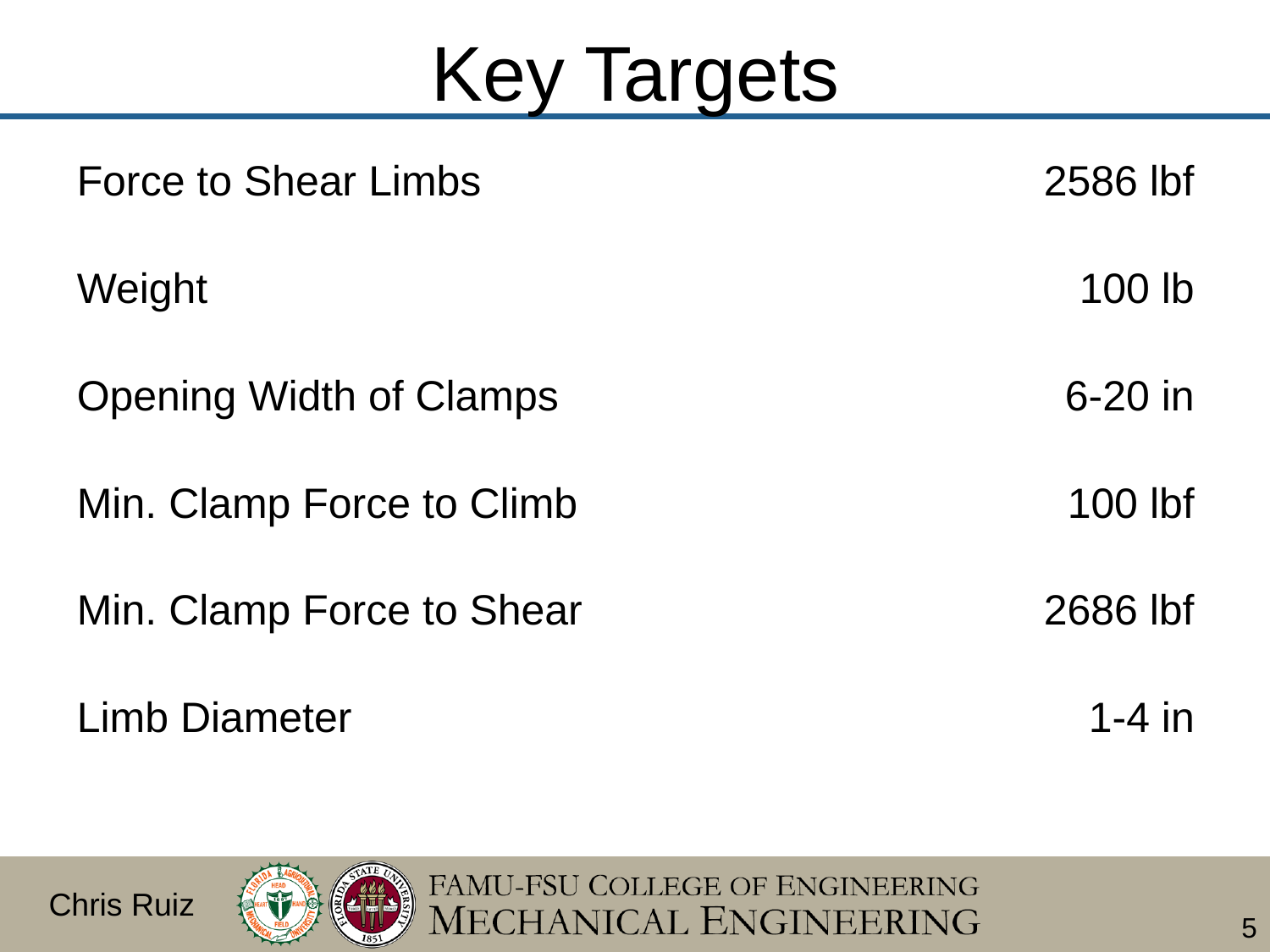

# Key Targets
| Force to Shear Limbs | 2586 lbf |
| --- | --- |
| Weight | 100 lb |
| Opening Width of Clamps | 6-20 in |
| Min. Clamp Force to Climb | 100 lbf |
| Min. Clamp Force to Shear | 2686 lbf |
| Limb Diameter | 1-4 in |
Chris Ruiz